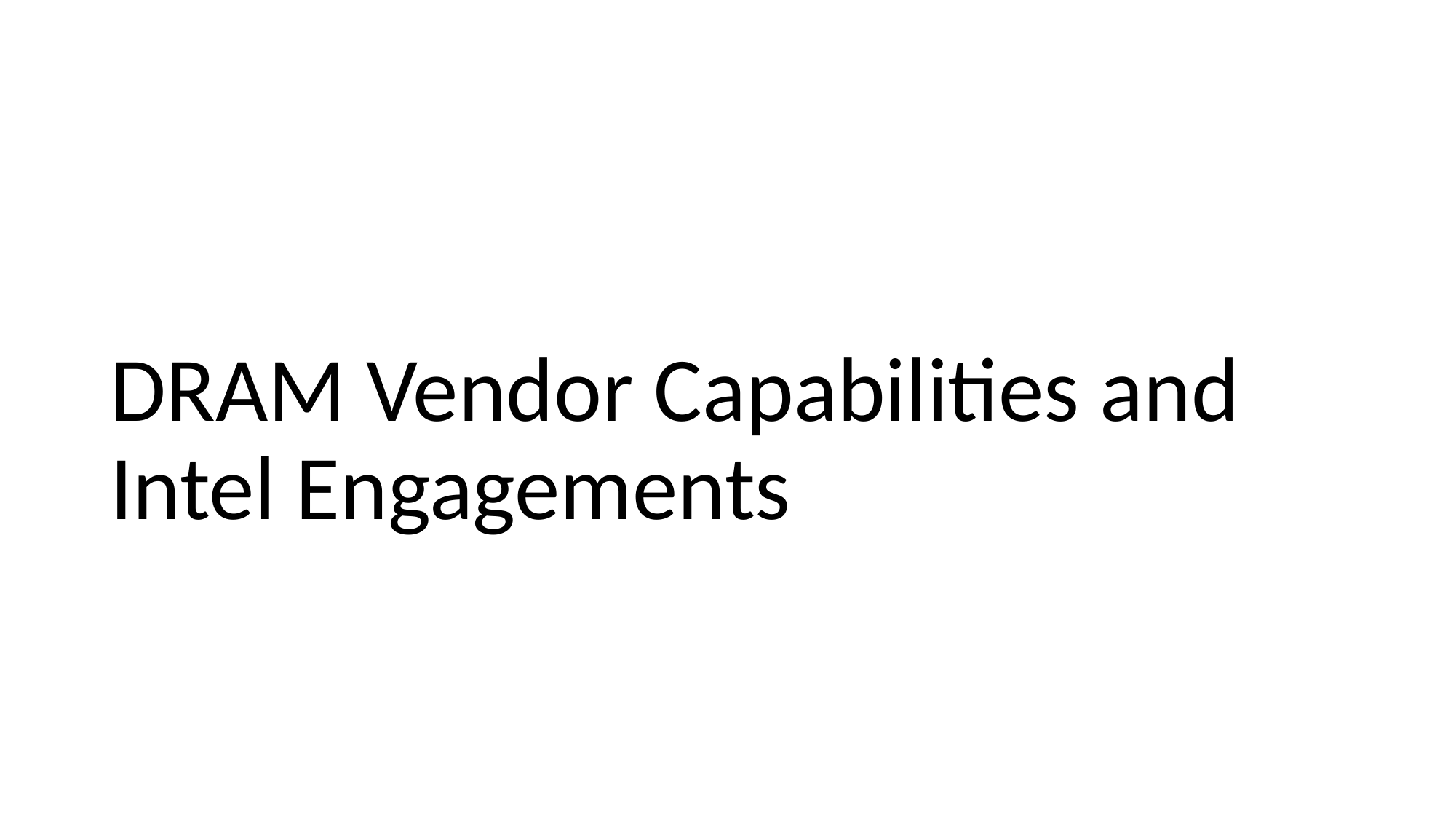

# DRAM Vendor Capabilities and Intel Engagements